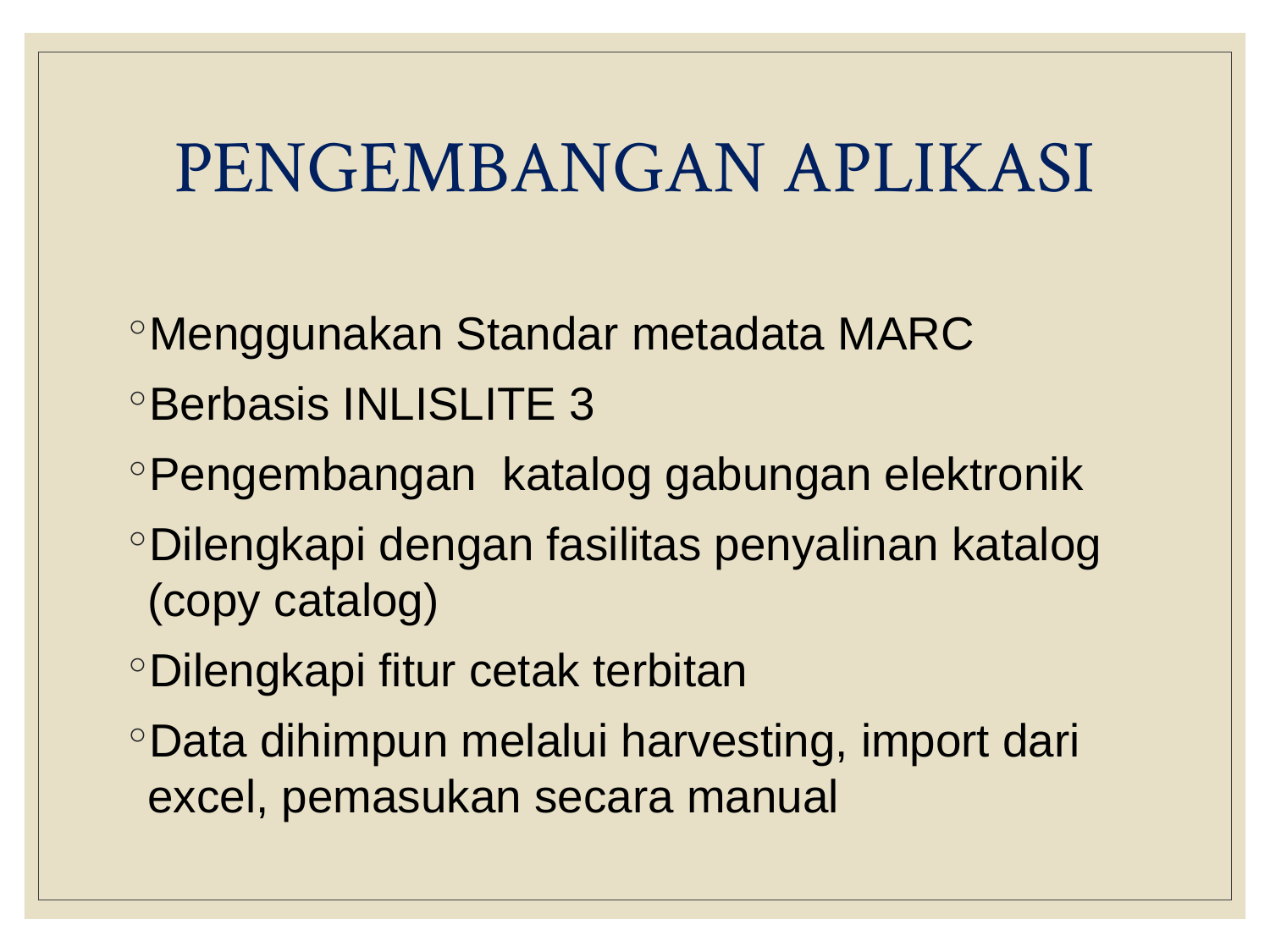

# PENGEMBANGAN APLIKASI

Menggunakan Standar metadata MARC
Berbasis INLISLITE 3
Pengembangan  katalog gabungan elektronik
Dilengkapi dengan fasilitas penyalinan katalog (copy catalog)
Dilengkapi fitur cetak terbitan
Data dihimpun melalui harvesting, import dari excel, pemasukan secara manual